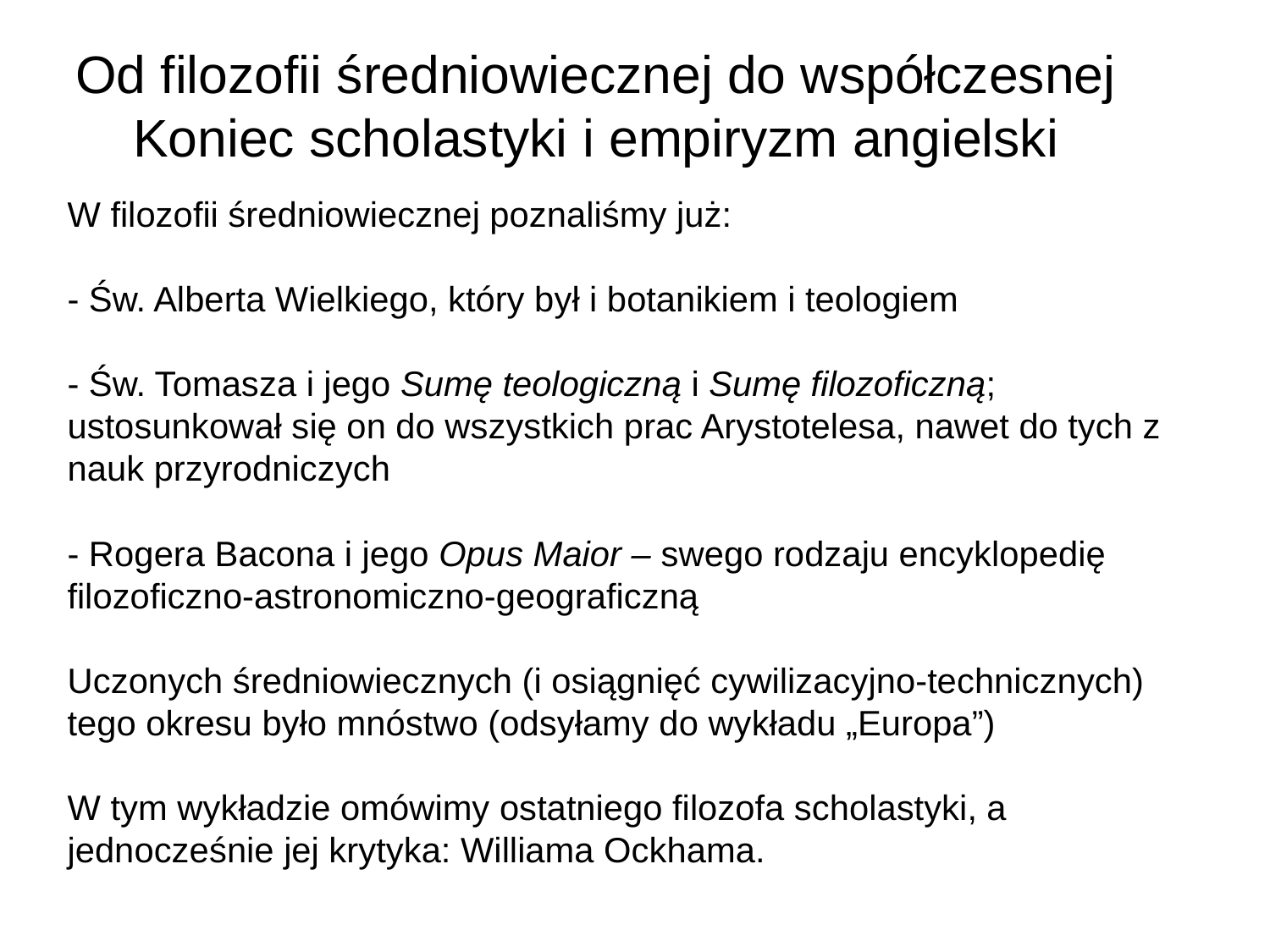

# Od filozofii średniowiecznej do współczesnej Koniec scholastyki i empiryzm angielski
W filozofii średniowiecznej poznaliśmy już:

- Św. Alberta Wielkiego, który był i botanikiem i teologiem

- Św. Tomasza i jego Sumę teologiczną i Sumę filozoficzną; ustosunkował się on do wszystkich prac Arystotelesa, nawet do tych z nauk przyrodniczych

- Rogera Bacona i jego Opus Maior – swego rodzaju encyklopedię filozoficzno-astronomiczno-geograficzną

Uczonych średniowiecznych (i osiągnięć cywilizacyjno-technicznych) tego okresu było mnóstwo (odsyłamy do wykładu „Europa”)

W tym wykładzie omówimy ostatniego filozofa scholastyki, a jednocześnie jej krytyka: Williama Ockhama.